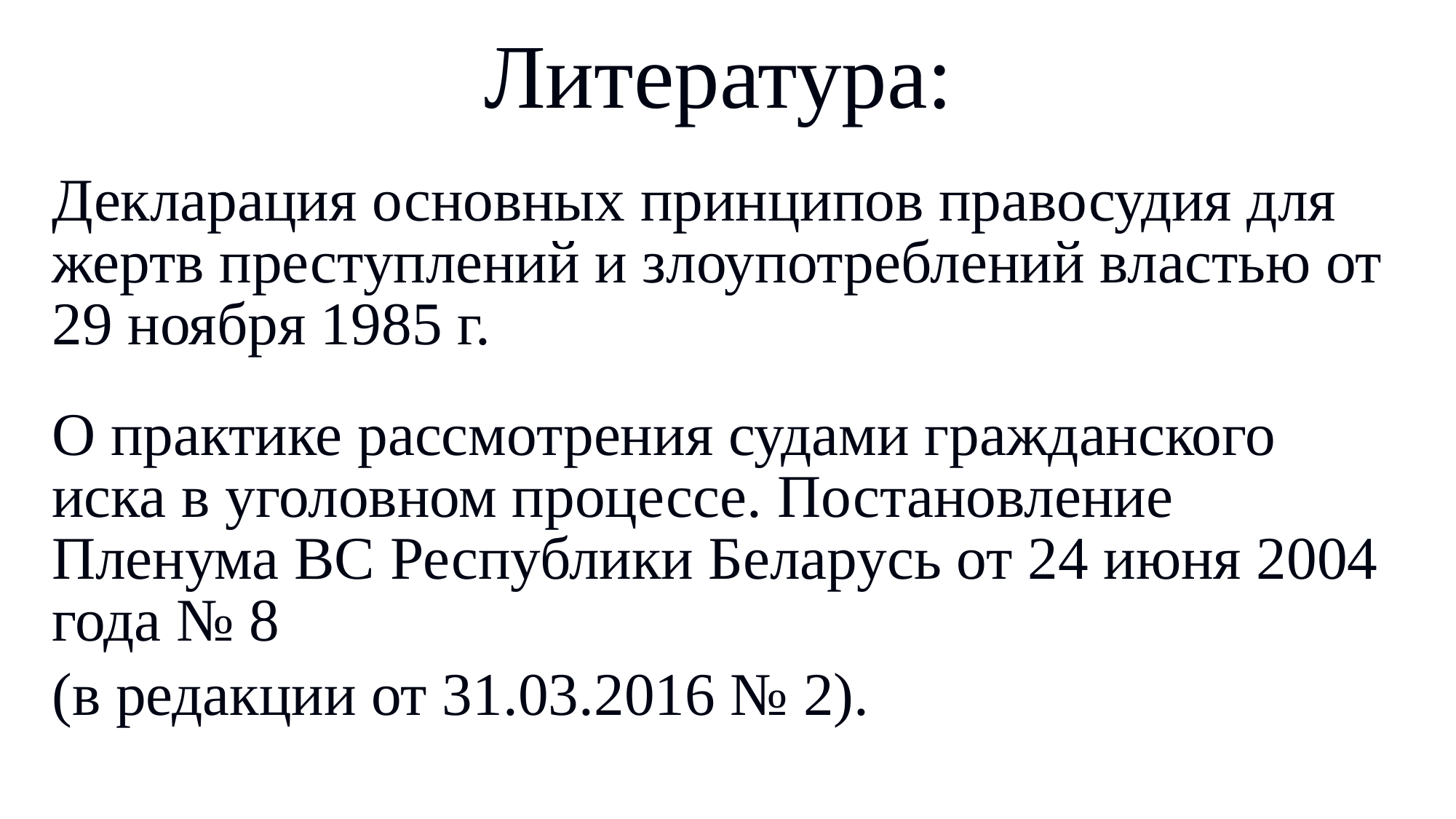

# Литература:

Декларация основных принципов правосудия для жертв преступлений и злоупотреблений властью от 29 ноября 1985 г.

О практике рассмотрения судами гражданского иска в уголовном процессе. Постановление Пленума ВС Республики Беларусь от 24 июня 2004 года № 8
(в редакции от 31.03.2016 № 2).